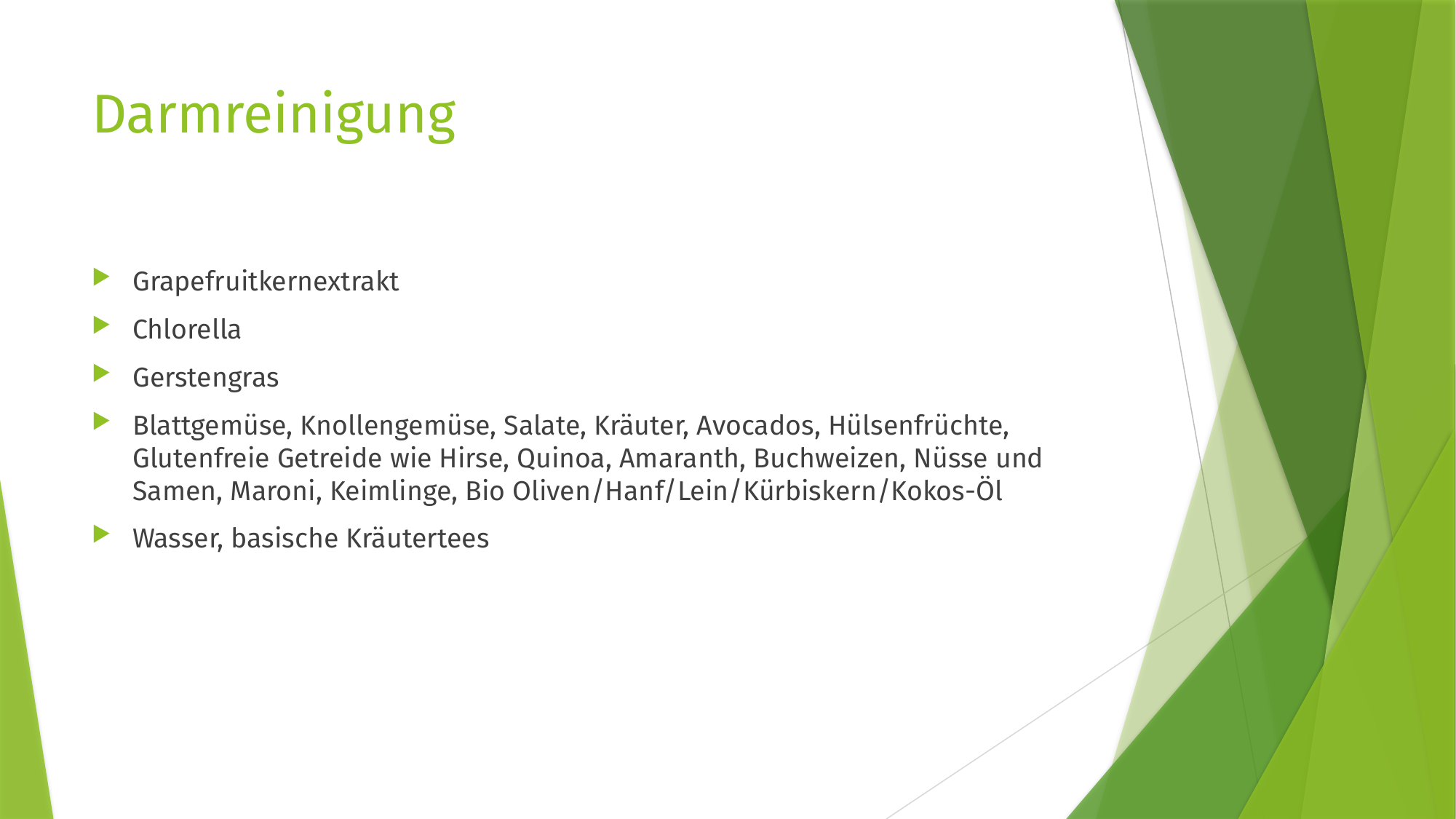

# Darmreinigung
Grapefruitkernextrakt
Chlorella
Gerstengras
Blattgemüse, Knollengemüse, Salate, Kräuter, Avocados, Hülsenfrüchte, Glutenfreie Getreide wie Hirse, Quinoa, Amaranth, Buchweizen, Nüsse und Samen, Maroni, Keimlinge, Bio Oliven/Hanf/Lein/Kürbiskern/Kokos-Öl
Wasser, basische Kräutertees